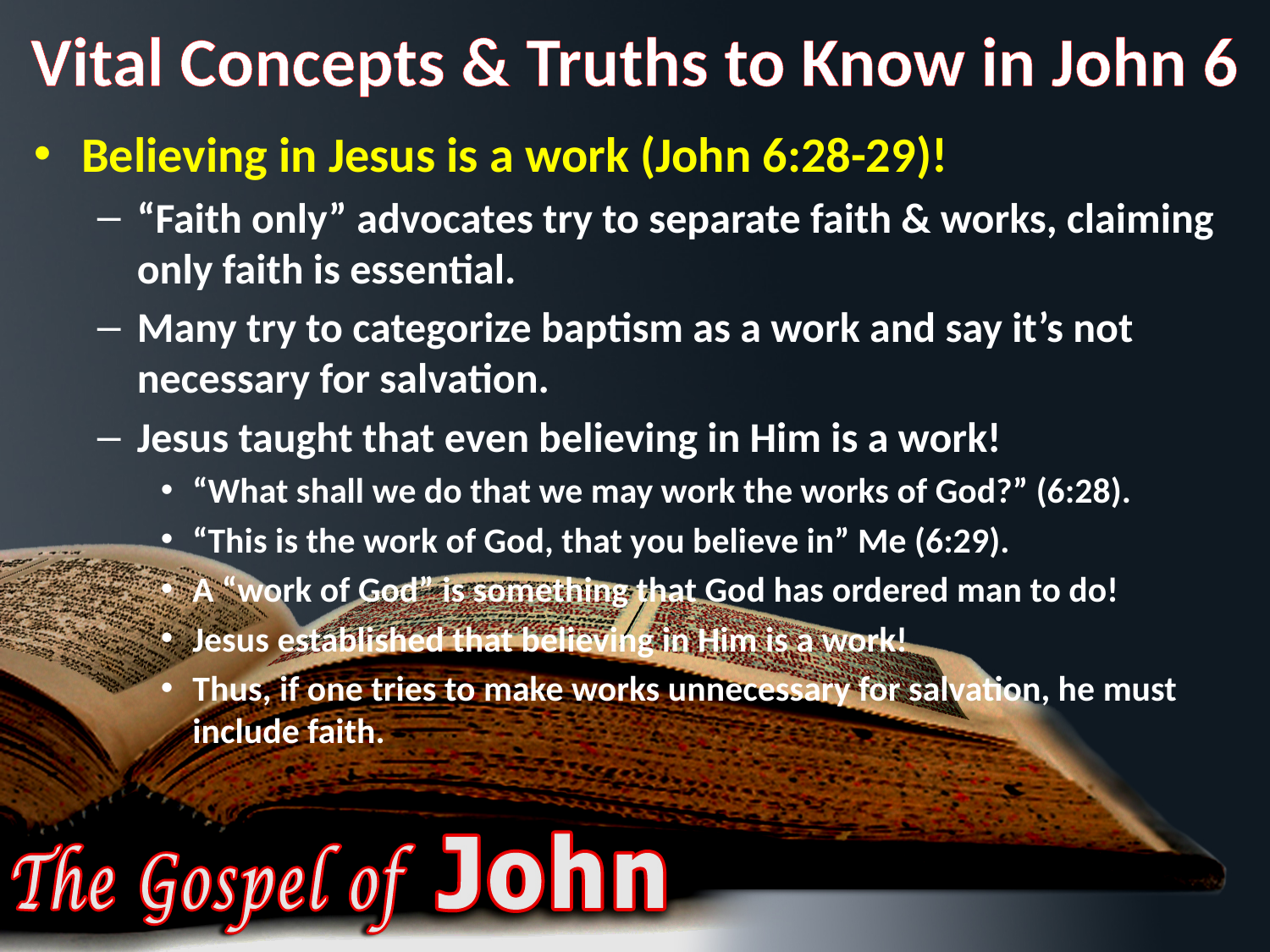

# Vital Concepts & Truths to Know in John 6
Believing in Jesus is a work (John 6:28-29)!
“Faith only” advocates try to separate faith & works, claiming only faith is essential.
Many try to categorize baptism as a work and say it’s not necessary for salvation.
Jesus taught that even believing in Him is a work!
“What shall we do that we may work the works of God?” (6:28).
“This is the work of God, that you believe in” Me (6:29).
A “work of God” is something that God has ordered man to do!
Jesus established that believing in Him is a work!
Thus, if one tries to make works unnecessary for salvation, he must include faith.